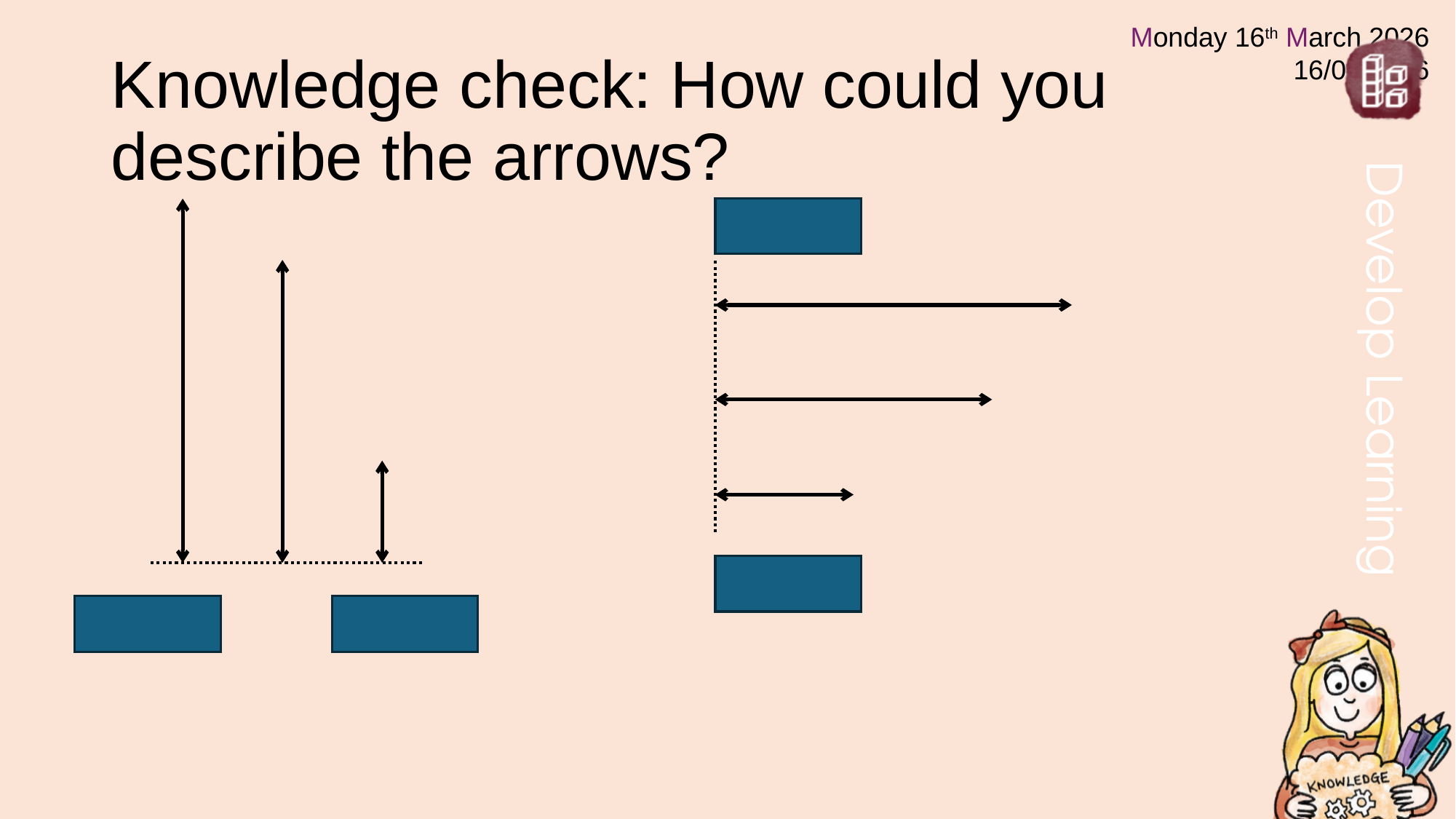

# Knowledge check: How could you describe the arrows?
longest

shortest

shortest
 tallest